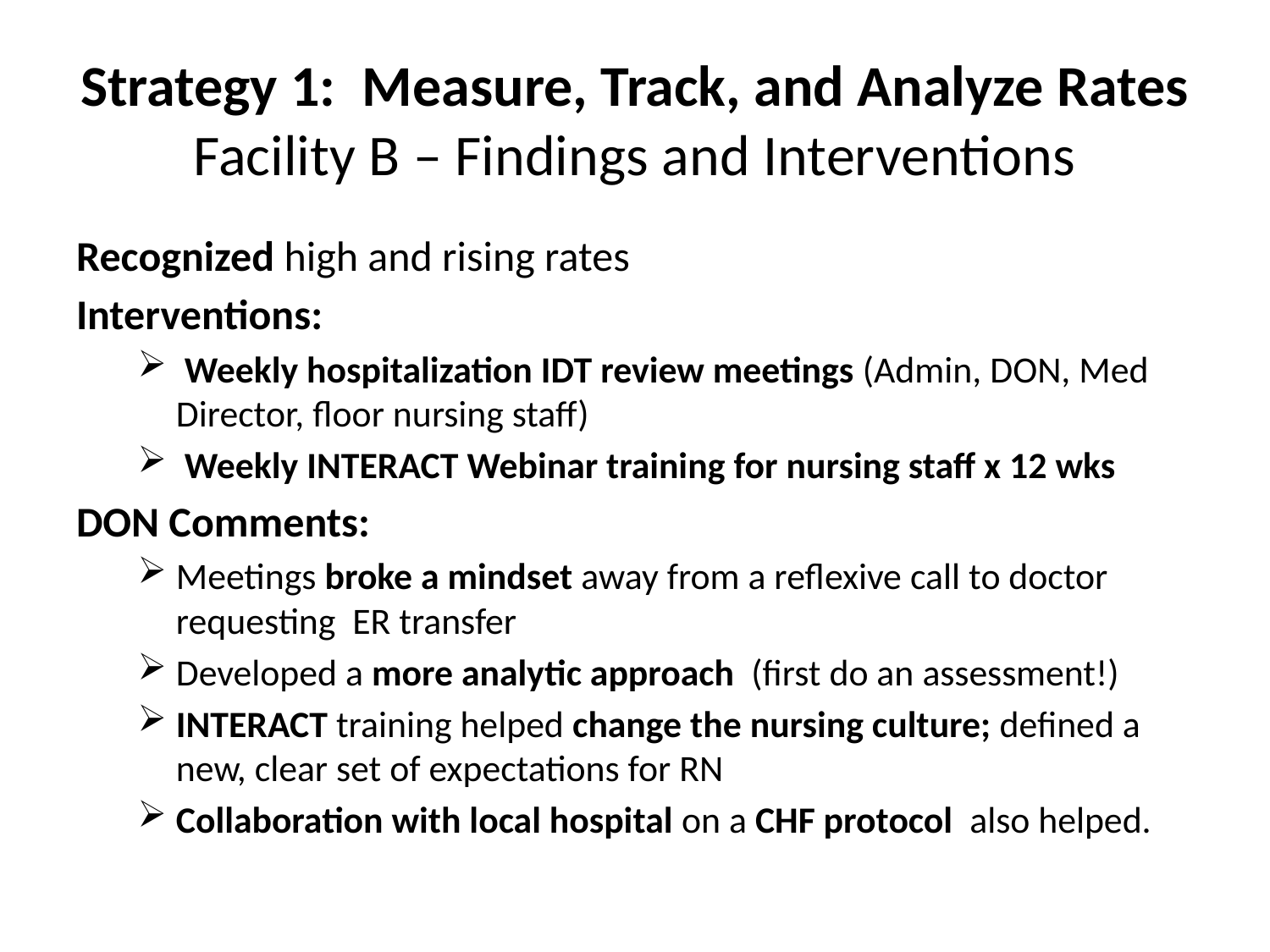

# Strategy 1:  Measure, Track, and Analyze Rates Facility B – Findings and Interventions
Recognized high and rising rates
Interventions:
 Weekly hospitalization IDT review meetings (Admin, DON, Med Director, floor nursing staff)
 Weekly INTERACT Webinar training for nursing staff x 12 wks
DON Comments:
Meetings broke a mindset away from a reflexive call to doctor requesting  ER transfer
Developed a more analytic approach  (first do an assessment!)
INTERACT training helped change the nursing culture; defined a new, clear set of expectations for RN
Collaboration with local hospital on a CHF protocol  also helped.